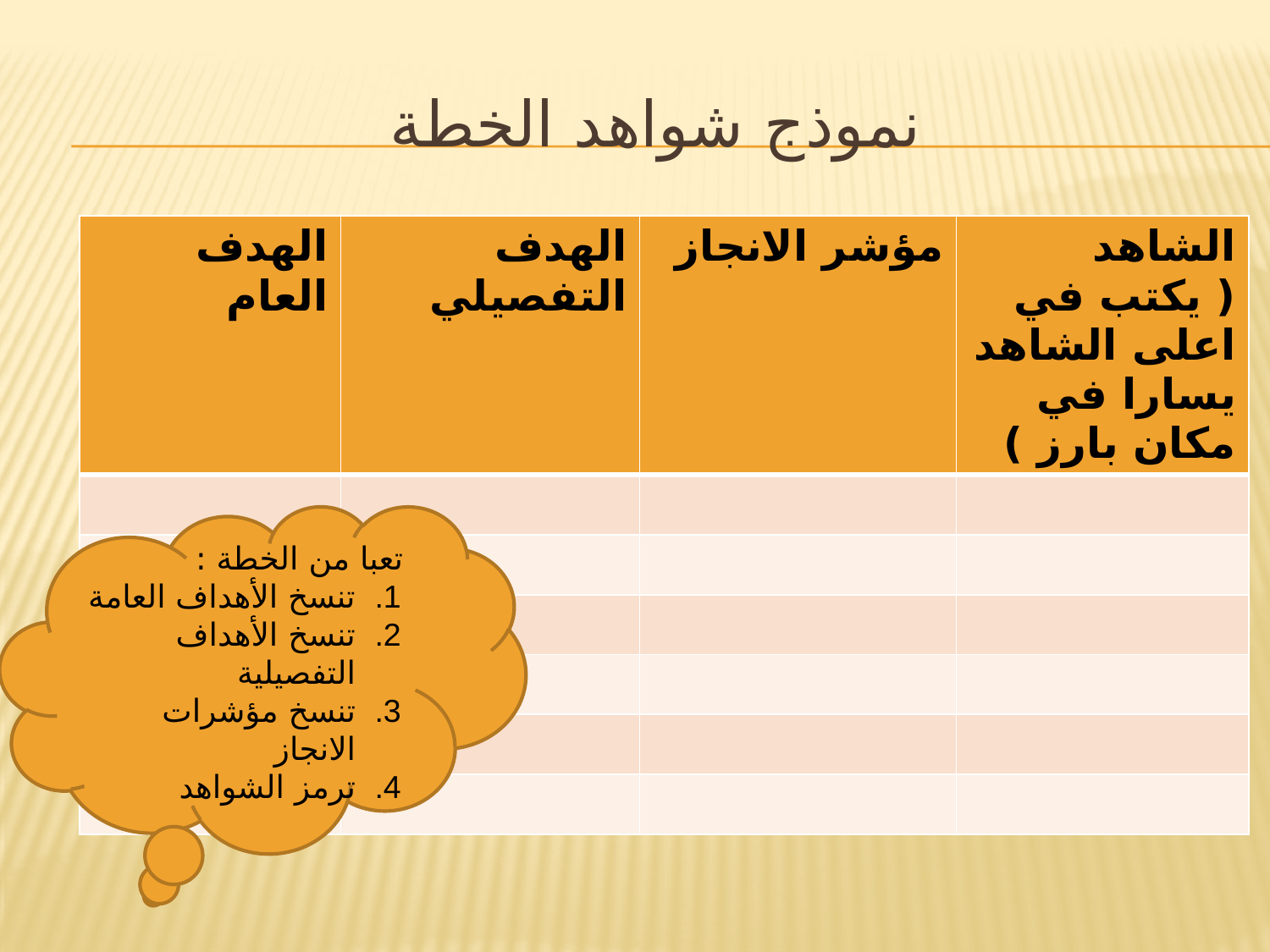

# نموذج شواهد الخطة
| الهدف العام | الهدف التفصيلي | مؤشر الانجاز | الشاهد ( يكتب في اعلى الشاهد يسارا في مكان بارز ) |
| --- | --- | --- | --- |
|  |  |  |  |
|  |  |  |  |
|  |  |  |  |
|  |  |  |  |
|  |  |  |  |
|  |  |  |  |
تعبا من الخطة :
تنسخ الأهداف العامة
تنسخ الأهداف التفصيلية
تنسخ مؤشرات الانجاز
ترمز الشواهد